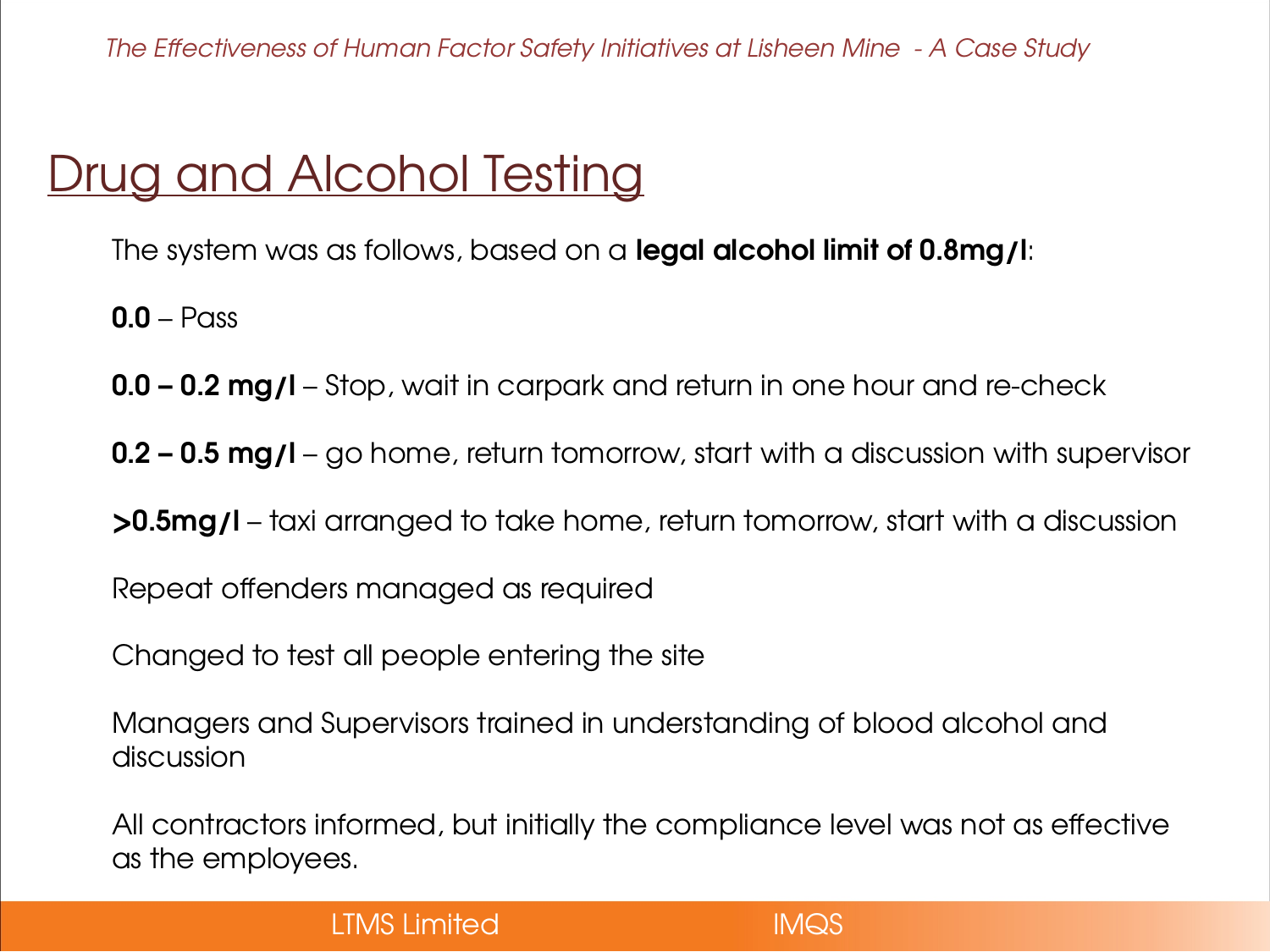

The Effectiveness of Human Factor Safety Initiatives at Lisheen Mine  - A Case Study
Drug and Alcohol Testing
The system was as follows, based on a legal alcohol limit of 0.8mg/l:

0.0 – Pass

0.0 – 0.2 mg/l – Stop, wait in carpark and return in one hour and re-check

0.2 – 0.5 mg/l – go home, return tomorrow, start with a discussion with supervisor

>0.5mg/l – taxi arranged to take home, return tomorrow, start with a discussion

Repeat offenders managed as required

Changed to test all people entering the site

Managers and Supervisors trained in understanding of blood alcohol and discussion

All contractors informed, but initially the compliance level was not as effective as the employees.

                                   LTMS Limited                                   IMQS